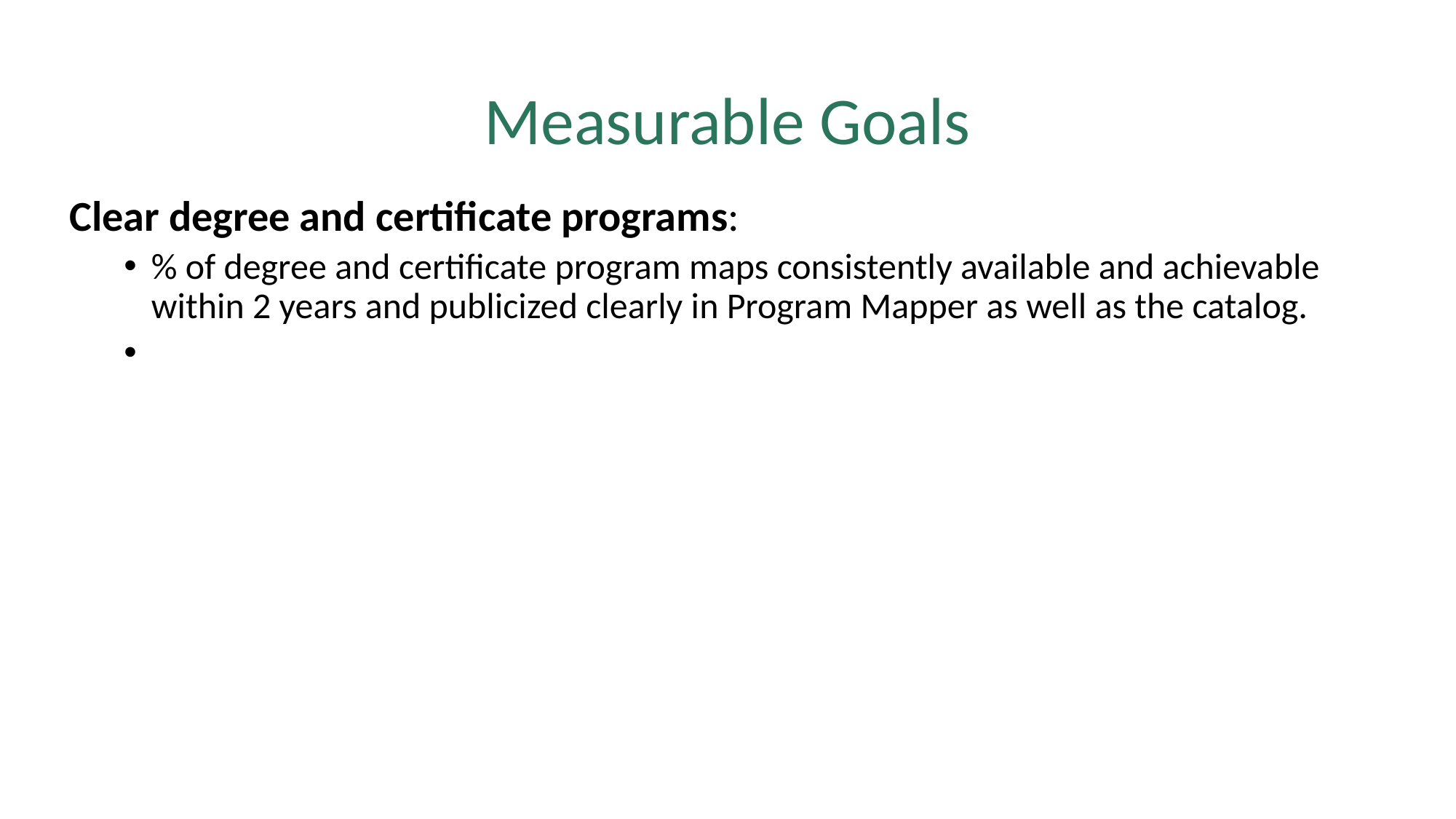

# Measurable Goals
Clear degree and certificate programs:
% of degree and certificate program maps consistently available and achievable within 2 years and publicized clearly in Program Mapper as well as the catalog.